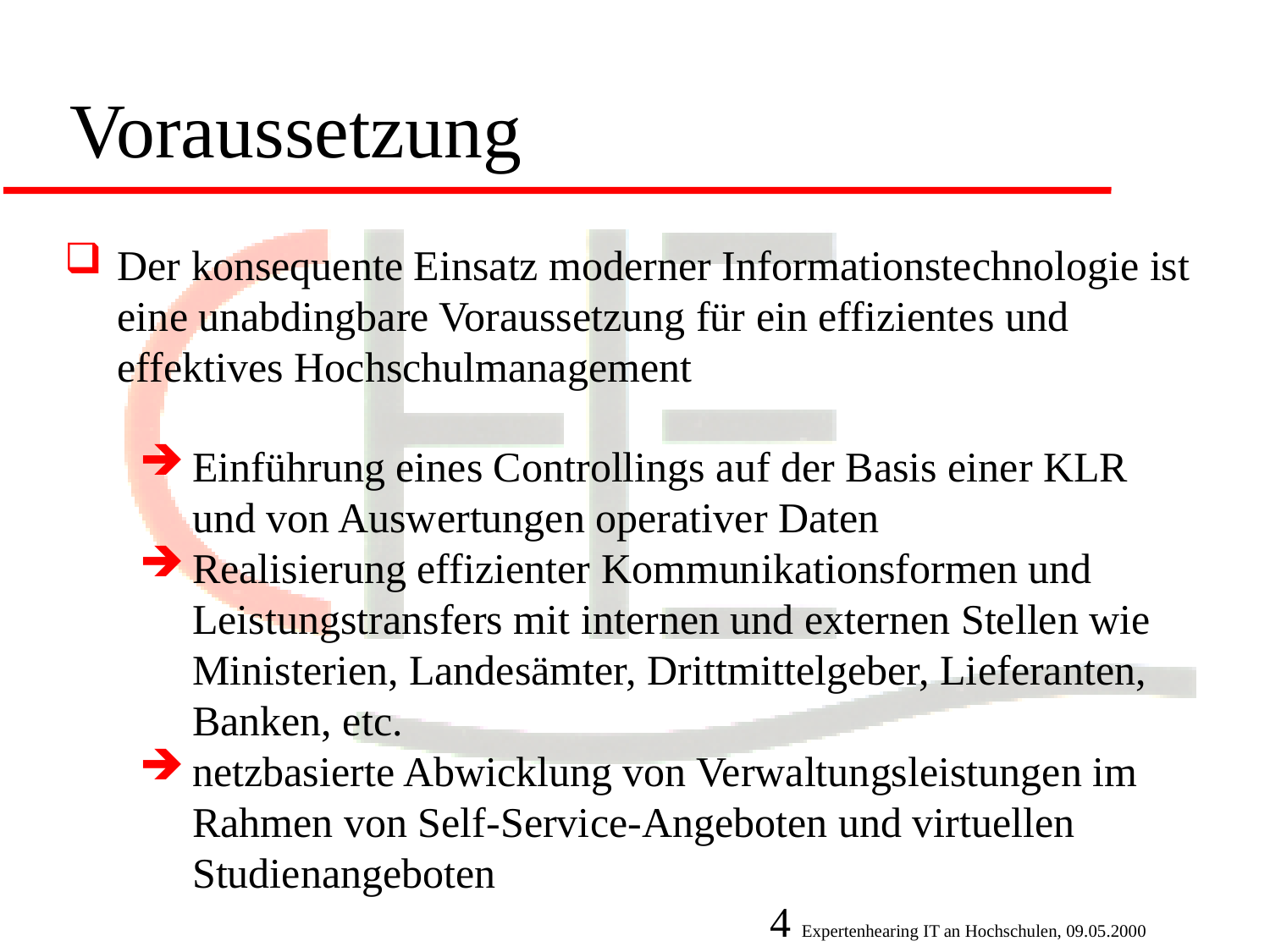

Voraussetzung
Der konsequente Einsatz moderner Informationstechnologie ist
eine unabdingbare Voraussetzung für ein effizientes und effektives Hochschulmanagement
Einführung eines Controllings auf der Basis einer KLR und von Auswertungen operativer Daten
Realisierung effizienter Kommunikationsformen und Leistungstransfers mit internen und externen Stellen wie Ministerien, Landesämter, Drittmittelgeber, Lieferanten, Banken, etc.
netzbasierte Abwicklung von Verwaltungsleistungen im Rahmen von Self-Service-Angeboten und virtuellen Studienangeboten